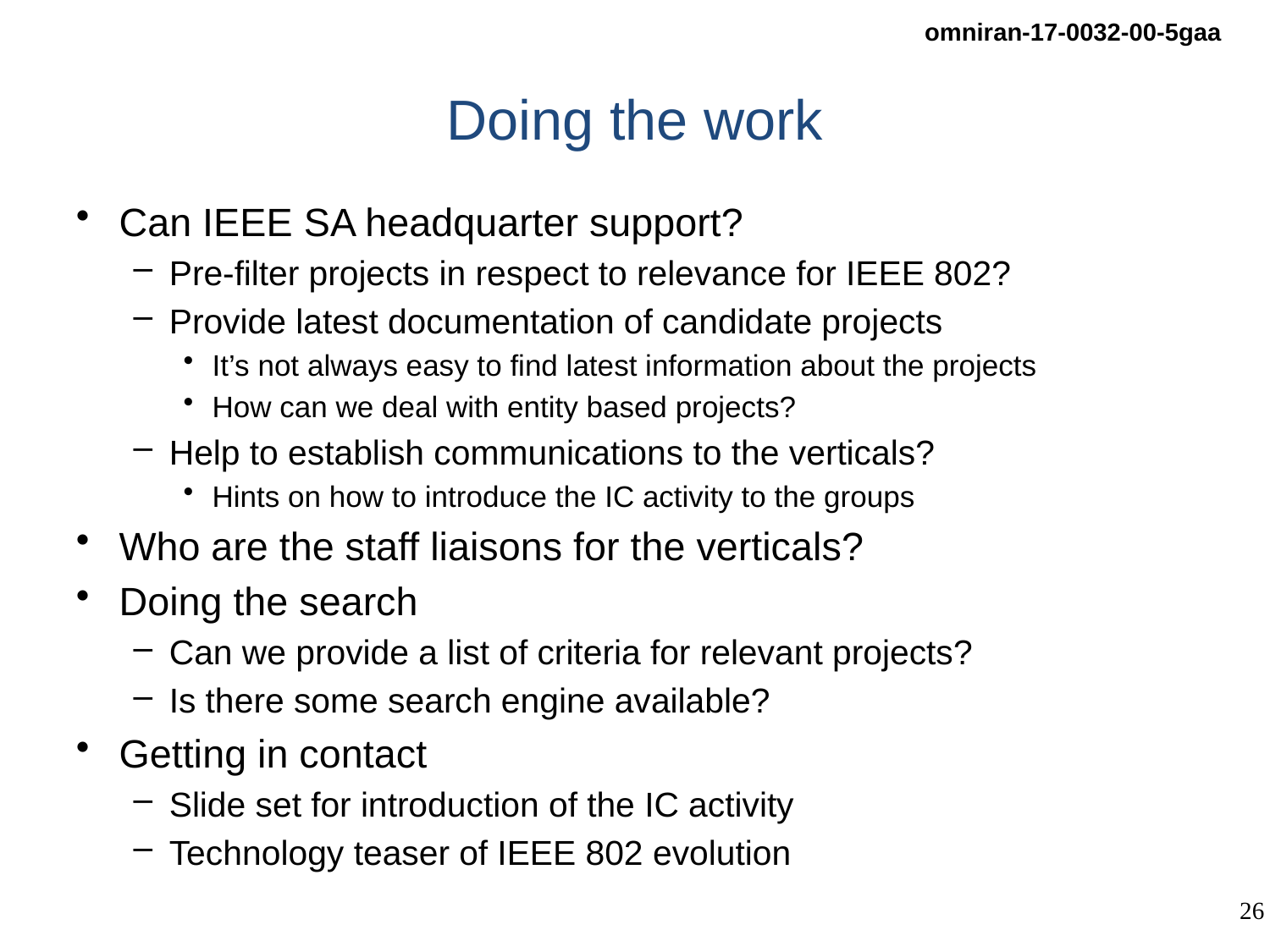

# Doing the work
Can IEEE SA headquarter support?
Pre-filter projects in respect to relevance for IEEE 802?
Provide latest documentation of candidate projects
It’s not always easy to find latest information about the projects
How can we deal with entity based projects?
Help to establish communications to the verticals?
Hints on how to introduce the IC activity to the groups
Who are the staff liaisons for the verticals?
Doing the search
Can we provide a list of criteria for relevant projects?
Is there some search engine available?
Getting in contact
Slide set for introduction of the IC activity
Technology teaser of IEEE 802 evolution